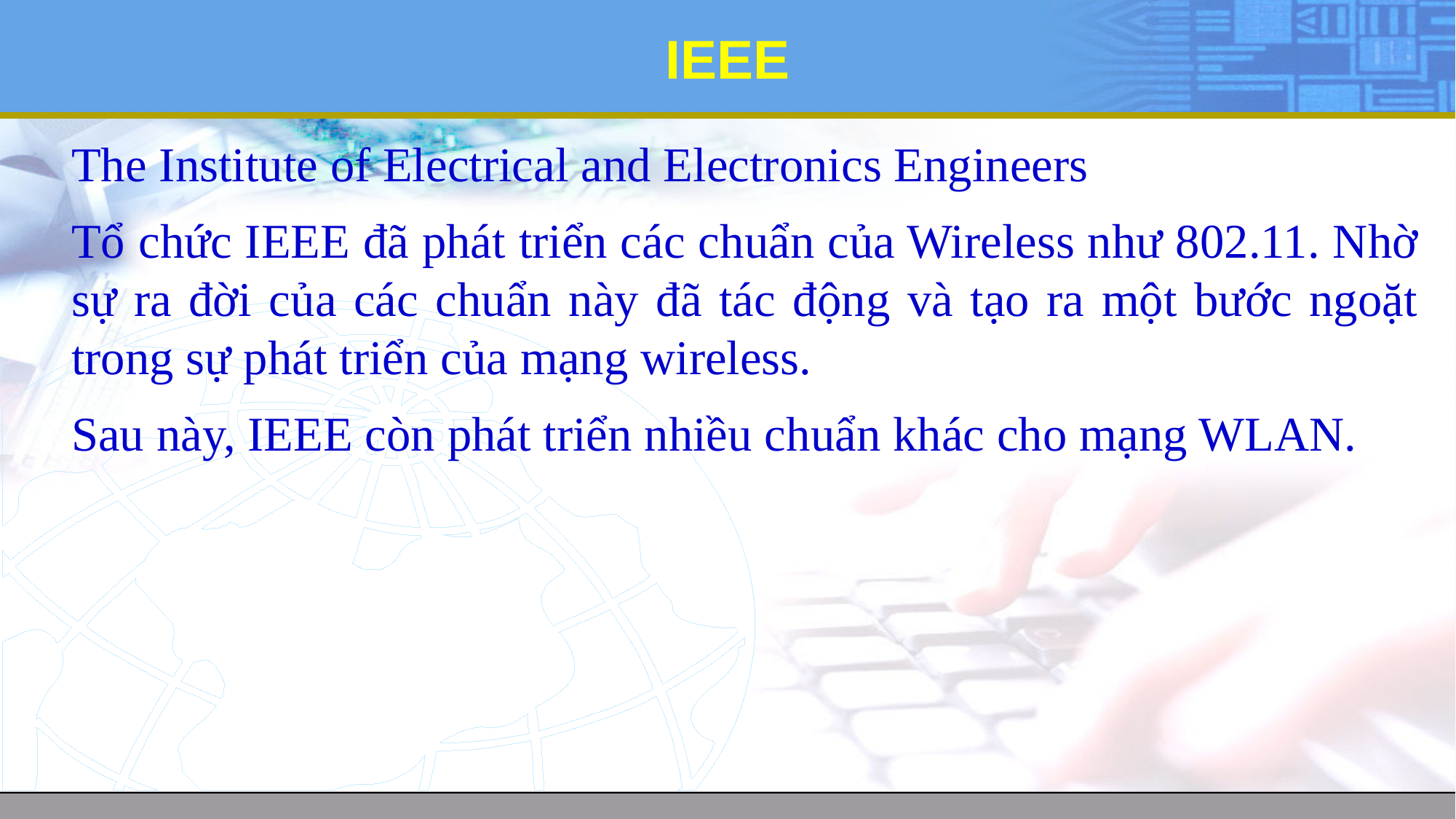

# IEEE
The Institute of Electrical and Electronics Engineers
Tổ chức IEEE đã phát triển các chuẩn của Wireless như 802.11. Nhờ sự ra đời của các chuẩn này đã tác động và tạo ra một bước ngoặt trong sự phát triển của mạng wireless.
Sau này, IEEE còn phát triển nhiều chuẩn khác cho mạng WLAN.